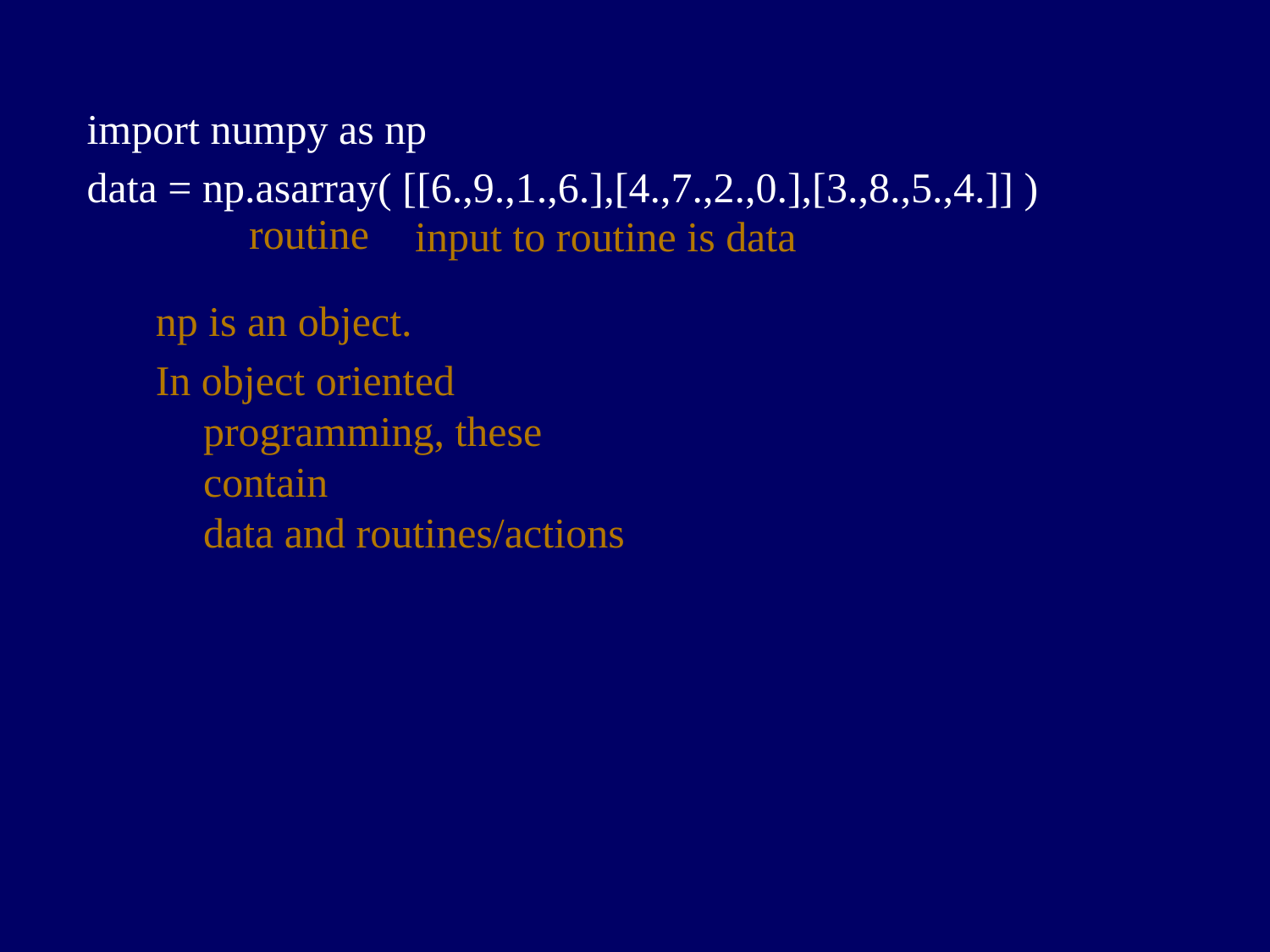

import numpy as np
data = np.asarray( [[6.,9.,1.,6.],[4.,7.,2.,0.],[3.,8.,5.,4.]] )

routine
input to routine is data
np is an object.
In object oriented programming, these contain
data and routines/actions